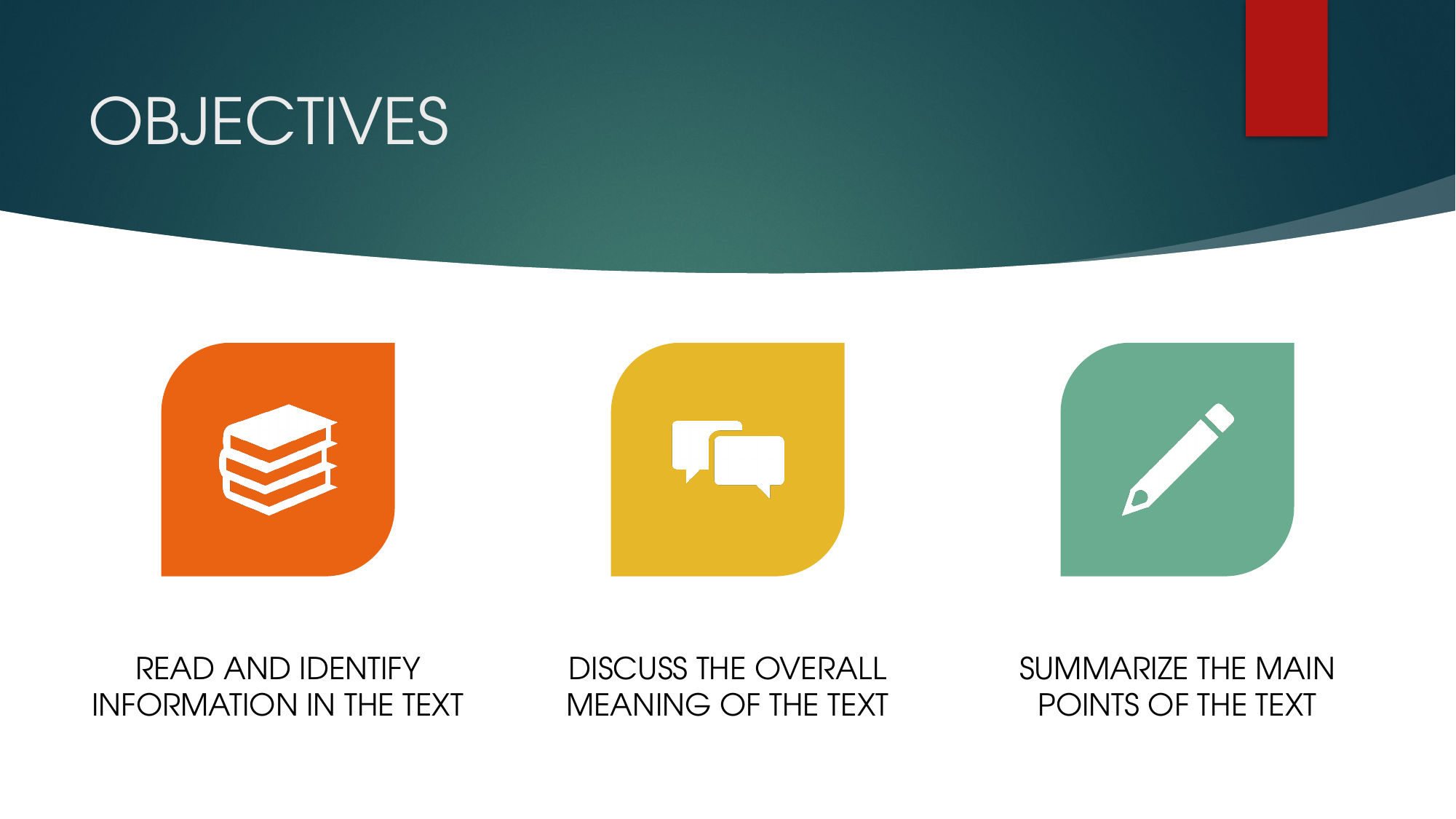

# OBJECTIVES

READ AND IDENTIFY INFORMATION IN THE TEXT
DISCUSS THE OVERALL MEANING OF THE TEXT
SUMMARIZE THE MAIN POINTS OF THE TEXT